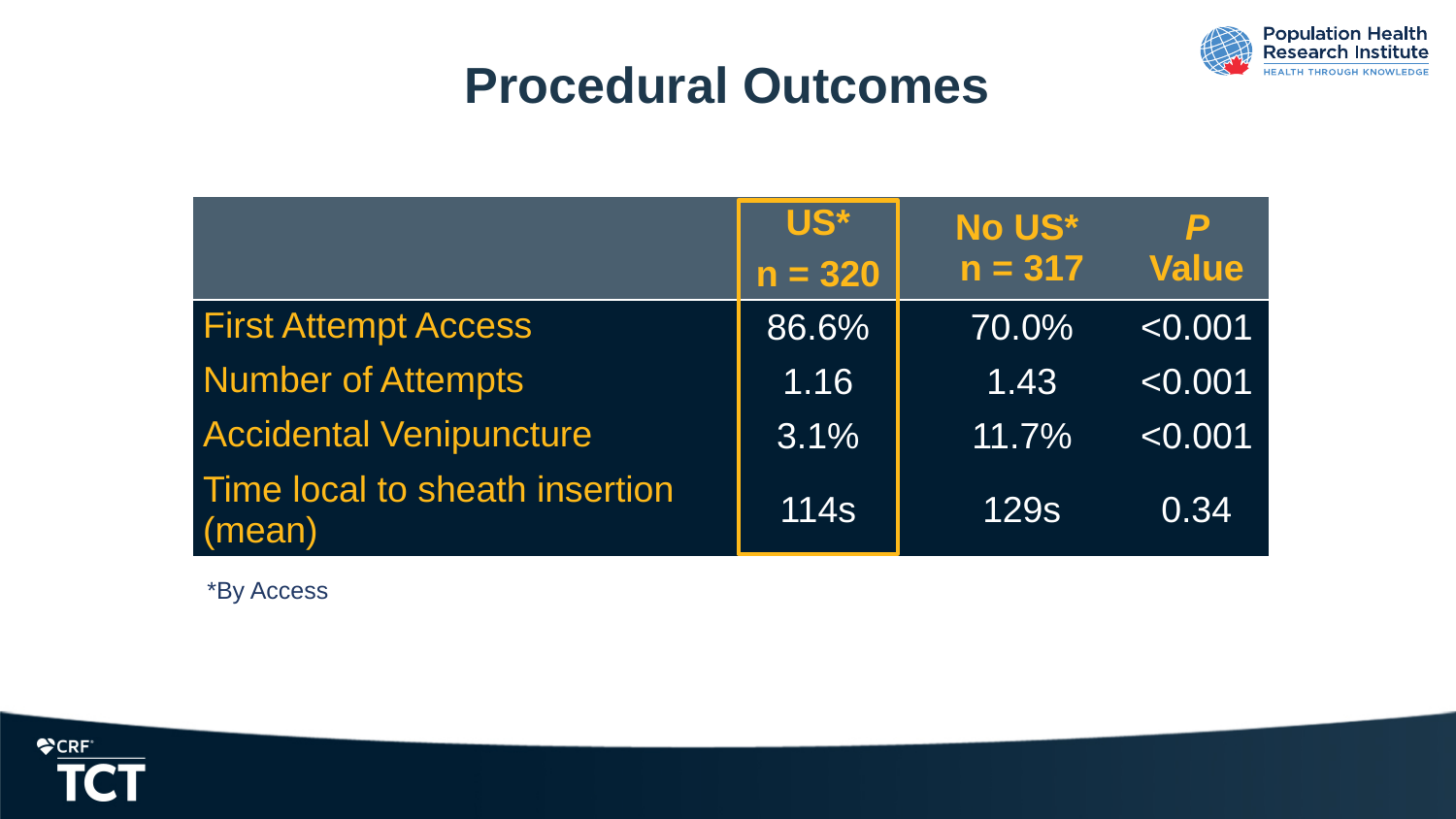

# Procedural Outcomes

|  | US\* n = 320 | No US\* n = 317 | P Value |
| --- | --- | --- | --- |
| First Attempt Access | 86.6% | 70.0% | <0.001 |
| Number of Attempts | 1.16 | 1.43 | <0.001 |
| Accidental Venipuncture | 3.1% | 11.7% | <0.001 |
| Time local to sheath insertion (mean) | 114s | 129s | 0.34 |

*By Access